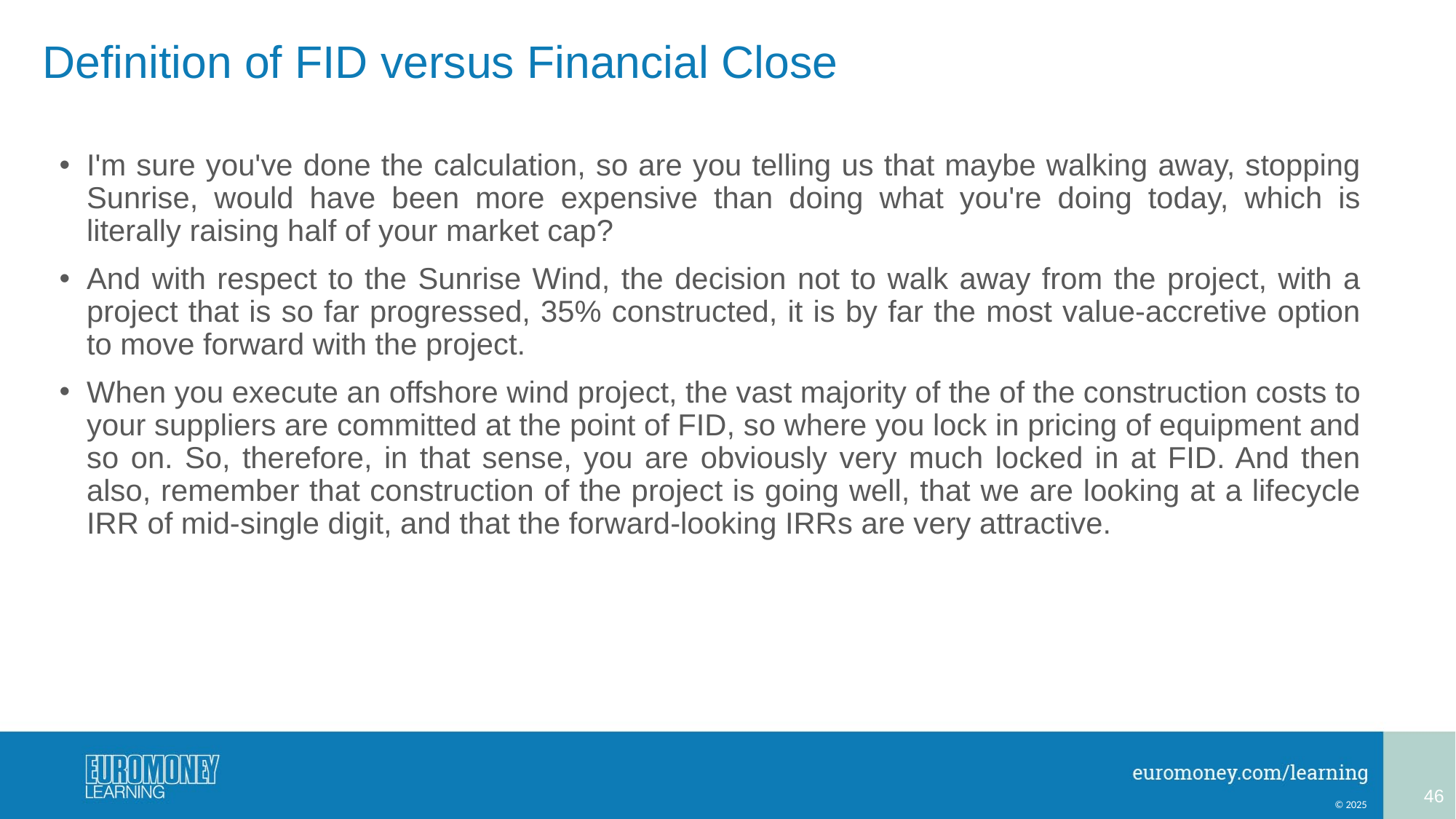

# Definition of FID versus Financial Close
I'm sure you've done the calculation, so are you telling us that maybe walking away, stopping Sunrise, would have been more expensive than doing what you're doing today, which is literally raising half of your market cap?
And with respect to the Sunrise Wind, the decision not to walk away from the project, with a project that is so far progressed, 35% constructed, it is by far the most value-accretive option to move forward with the project.
When you execute an offshore wind project, the vast majority of the of the construction costs to your suppliers are committed at the point of FID, so where you lock in pricing of equipment and so on. So, therefore, in that sense, you are obviously very much locked in at FID. And then also, remember that construction of the project is going well, that we are looking at a lifecycle IRR of mid-single digit, and that the forward-looking IRRs are very attractive.

46